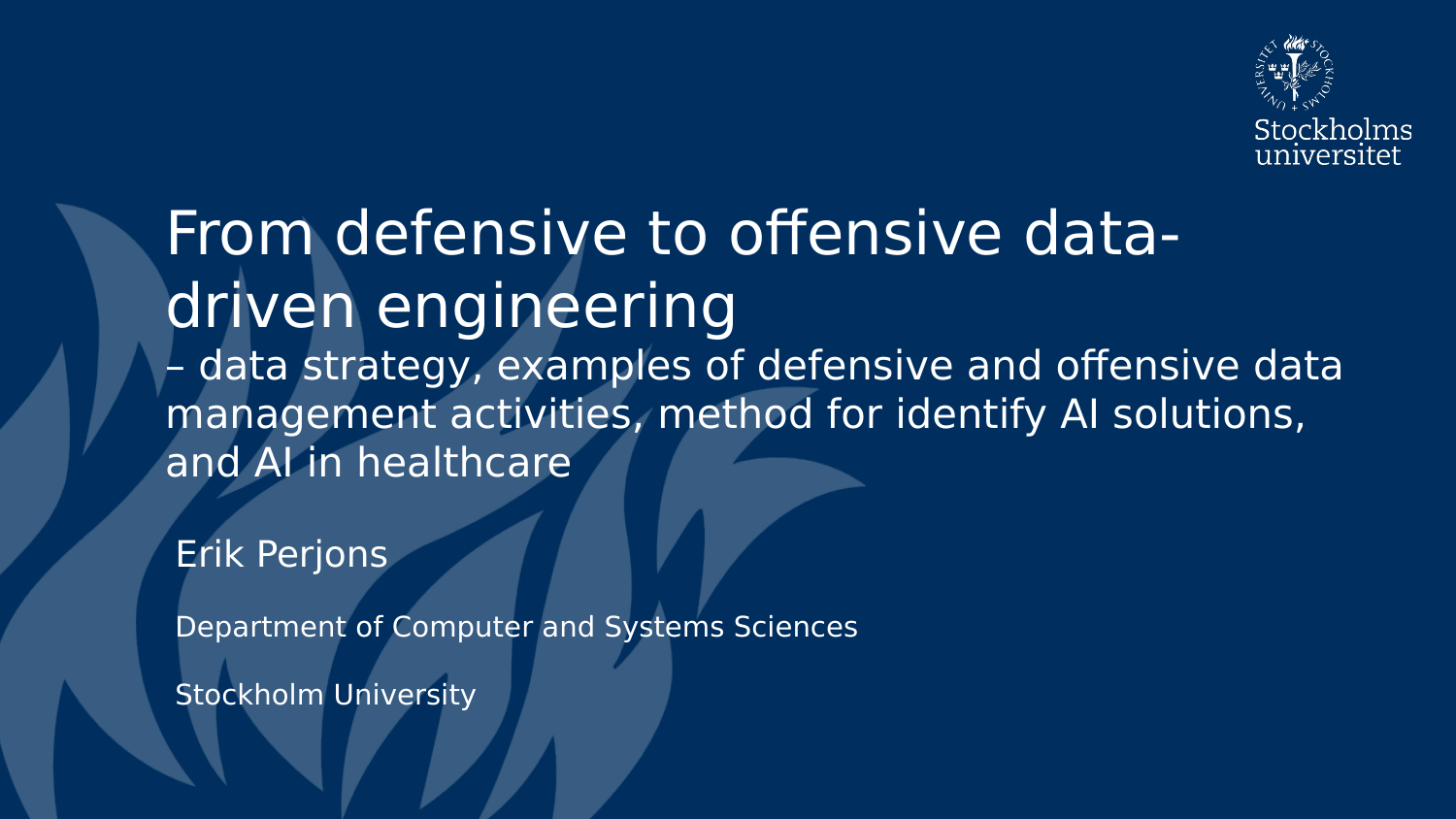

# From defensive to offensive data-driven engineering – data strategy, examples of defensive and offensive data management activities, method for identify AI solutions, and AI in healthcare
Erik Perjons
Department of Computer and Systems Sciences
Stockholm University